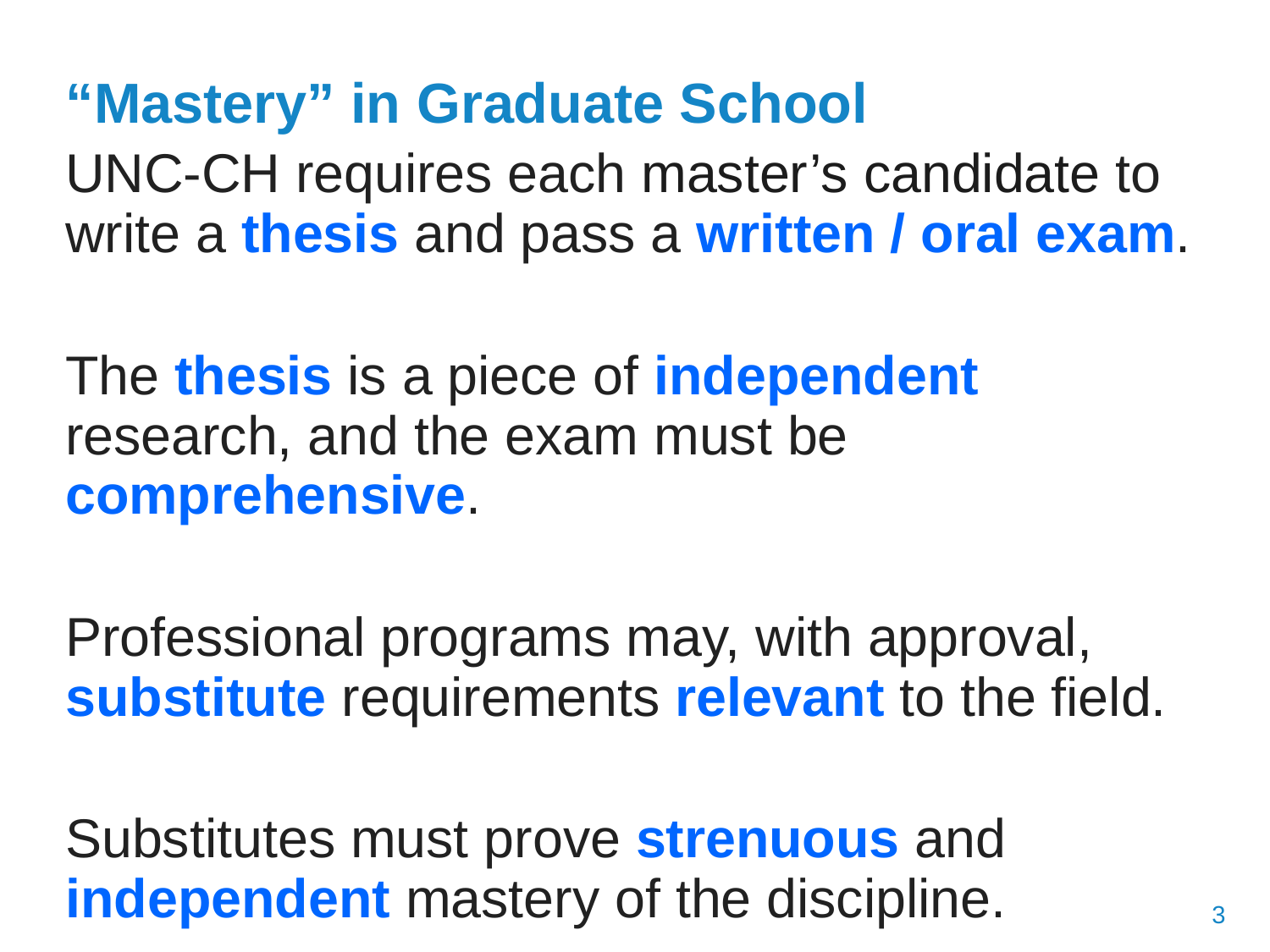

# “Mastery” in Graduate School
UNC-CH requires each master’s candidate to write a thesis and pass a written / oral exam.

The thesis is a piece of independent research, and the exam must be comprehensive.

Professional programs may, with approval, substitute requirements relevant to the field.

Substitutes must prove strenuous and independent mastery of the discipline.

3